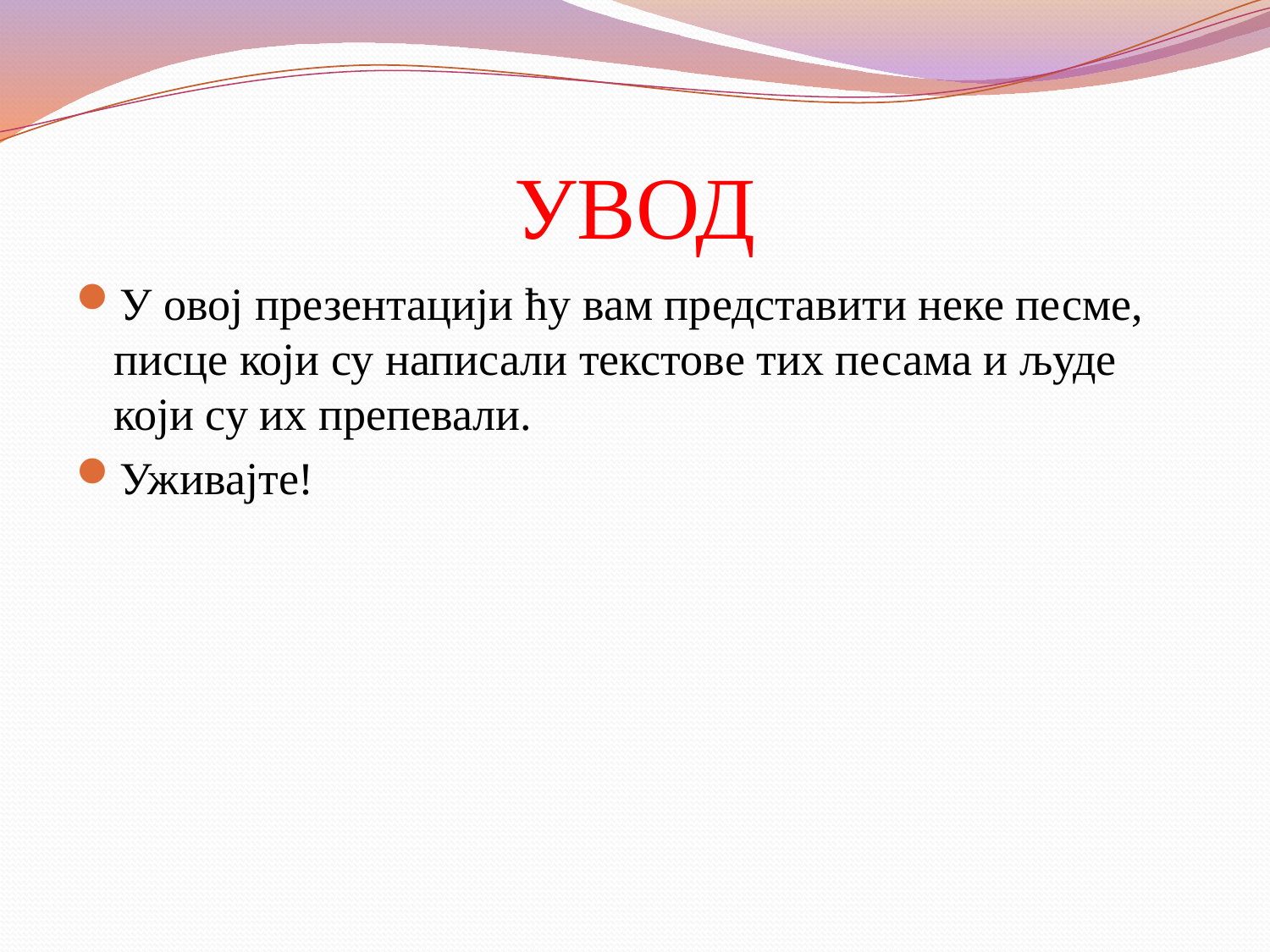

# УВОД
У овој презентацији ћу вам представити неке песме, писце који су написали текстове тих песама и људе који су их препевали.
Уживајте!